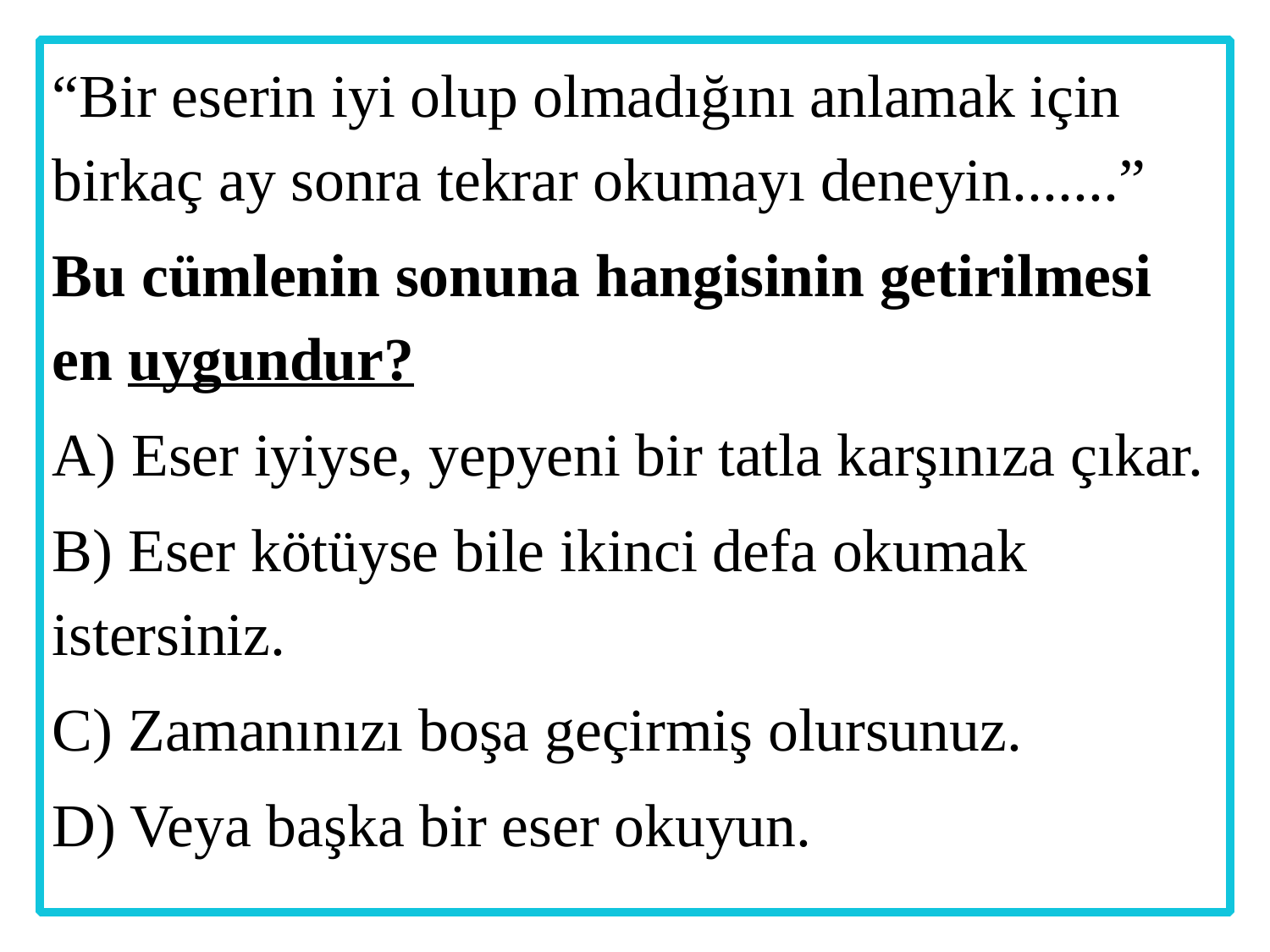

“Bir eserin iyi olup olmadığını anlamak için birkaç ay sonra tekrar okumayı deneyin.......”
Bu cümlenin sonuna hangisinin getirilmesi en uygundur?
A) Eser iyiyse, yepyeni bir tatla karşınıza çıkar.
B) Eser kötüyse bile ikinci defa okumak istersiniz.
C) Zamanınızı boşa geçirmiş olursunuz.
D) Veya başka bir eser okuyun.